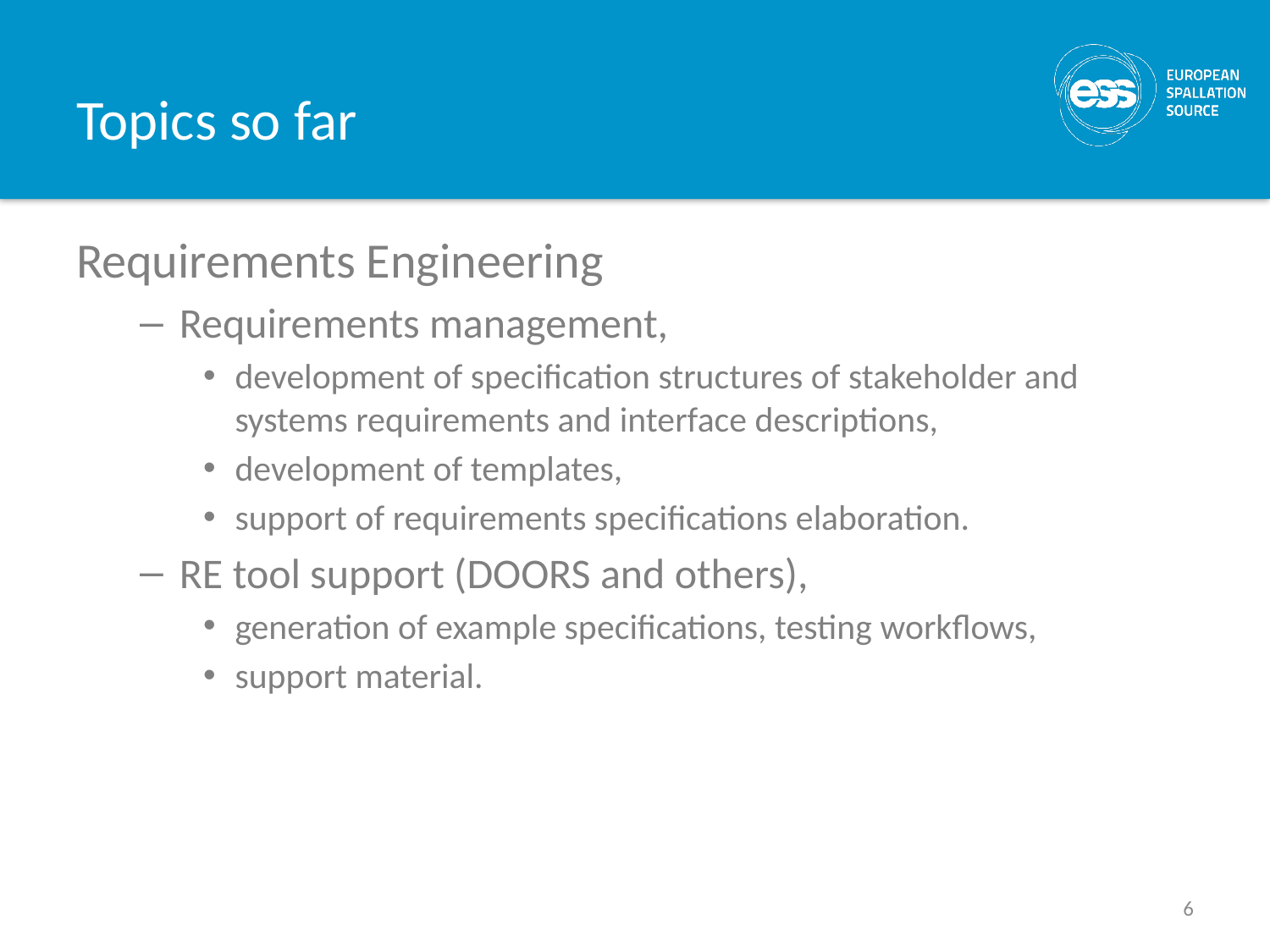

# Topics so far
Requirements Engineering
Requirements management,
development of specification structures of stakeholder and systems requirements and interface descriptions,
development of templates,
support of requirements specifications elaboration.
RE tool support (DOORS and others),
generation of example specifications, testing workflows,
support material.

6